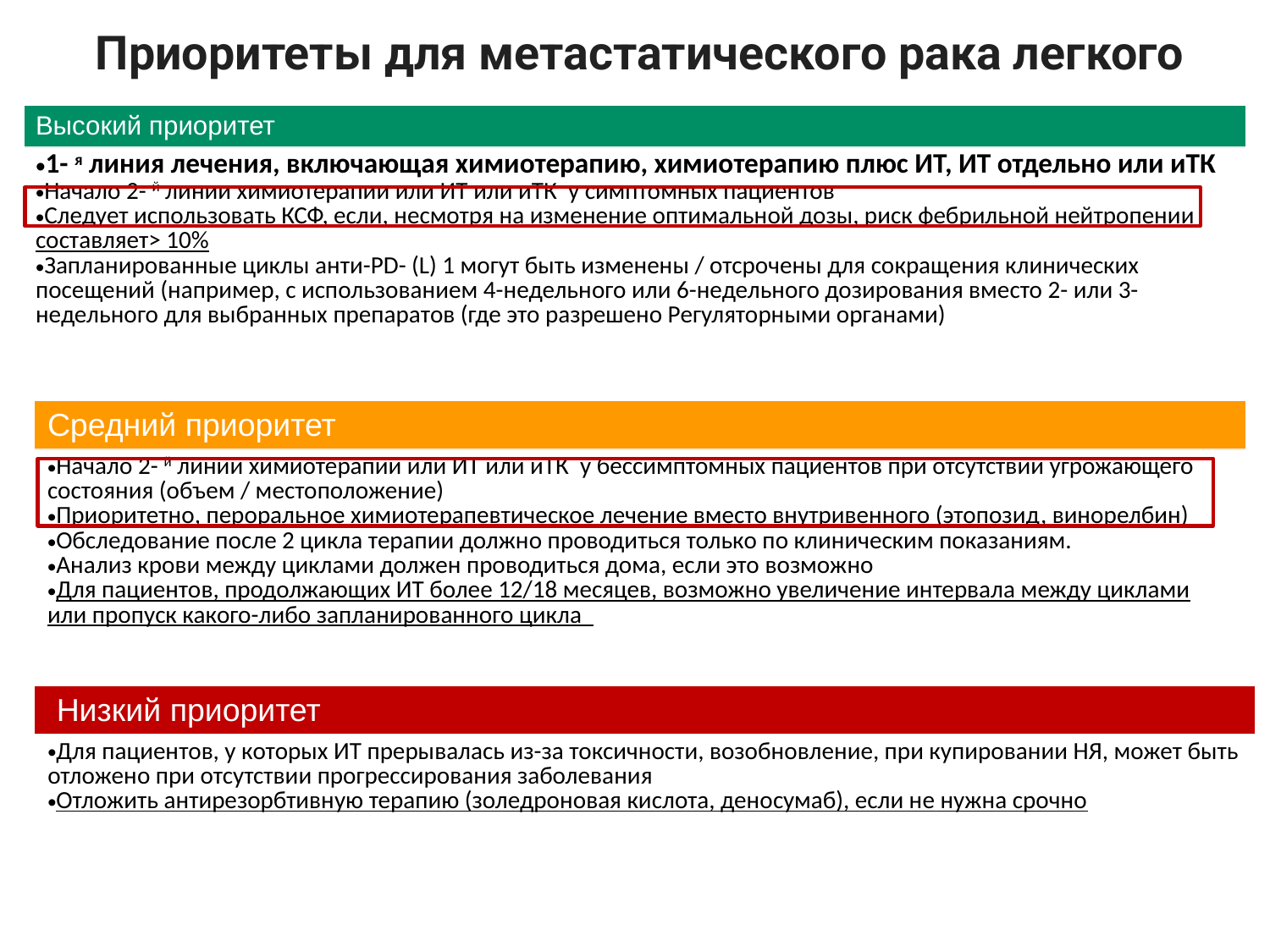

# Приоритеты для метастатического рака легкого
| Высокий приоритет |
| --- |
| 1- я линия лечения, включающая химиотерапию, химиотерапию плюс ИТ, ИТ отдельно или иТК Начало 2- й линии химиотерапии или ИТ или иТК у симптомных пациентов Следует использовать КСФ, если, несмотря на изменение оптимальной дозы, риск фебрильной нейтропении составляет> 10% Запланированные циклы анти-PD- (L) 1 могут быть изменены / отсрочены для сокращения клинических посещений (например, с использованием 4-недельного или 6-недельного дозирования вместо 2- или 3-недельного для выбранных препаратов (где это разрешено Регуляторными органами) |

| Средний приоритет |
| --- |
| Начало 2- й линии химиотерапии или ИТ или иТК у бессимптомных пациентов при отсутствии угрожающего состояния (объем / местоположение) Приоритетно, пероральное химиотерапевтическое лечение вместо внутривенного (этопозид, винорелбин) Обследование после 2 цикла терапии должно проводиться только по клиническим показаниям. Анализ крови между циклами должен проводиться дома, если это возможно Для пациентов, продолжающих ИТ более 12/18 месяцев, возможно увеличение интервала между циклами или пропуск какого-либо запланированного цикла |

| Низкий приоритет |
| --- |
| Для пациентов, у которых ИТ прерывалась из-за токсичности, возобновление, при купировании НЯ, может быть отложено при отсутствии прогрессирования заболевания Отложить антирезорбтивную терапию (золедроновая кислота, деносумаб), если не нужна срочно |